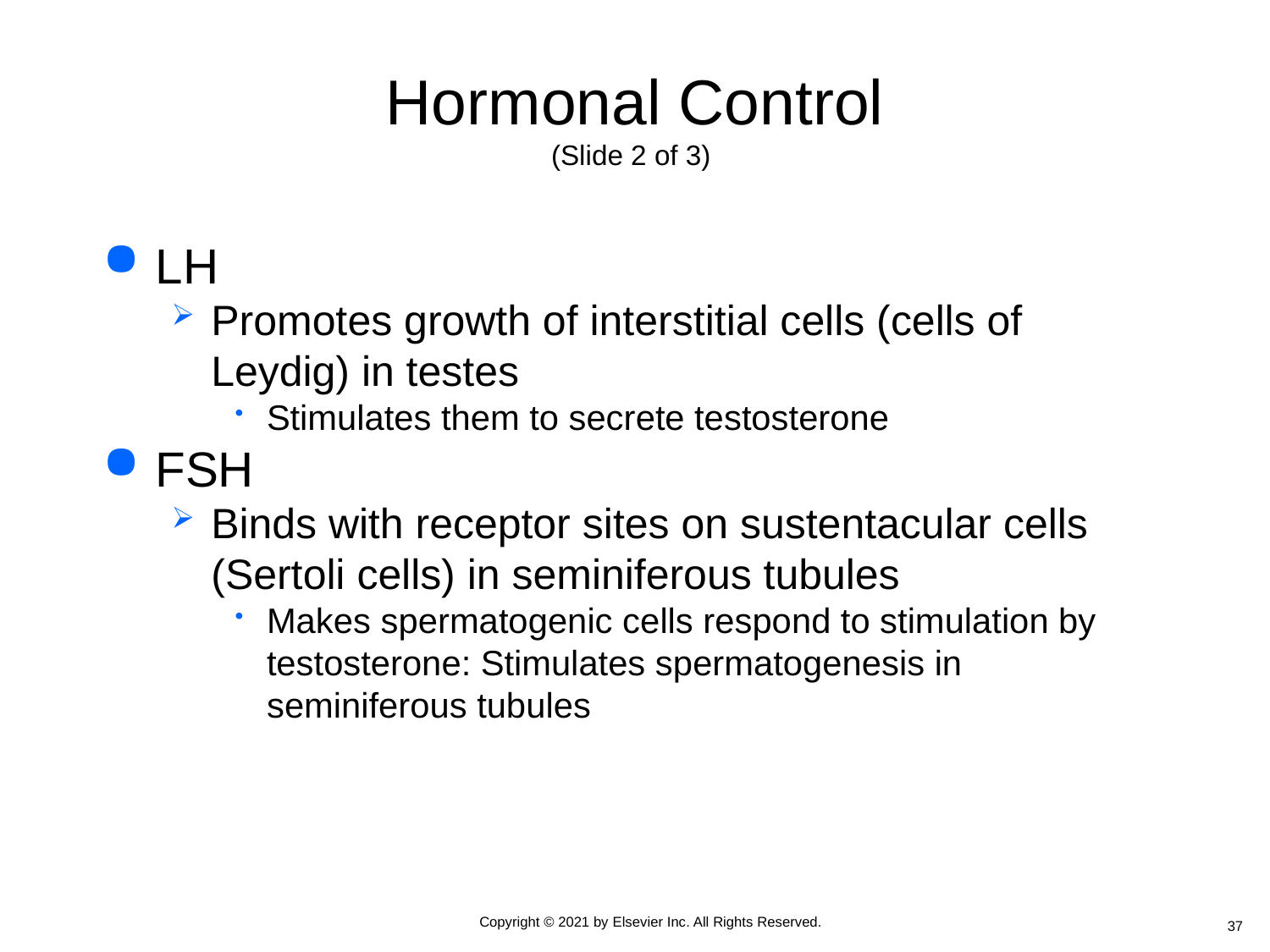

# Hormonal Control (Slide 2 of 3)
LH
Promotes growth of interstitial cells (cells of Leydig) in testes
Stimulates them to secrete testosterone
FSH
Binds with receptor sites on sustentacular cells (Sertoli cells) in seminiferous tubules
Makes spermatogenic cells respond to stimulation by testosterone: Stimulates spermatogenesis in seminiferous tubules
37